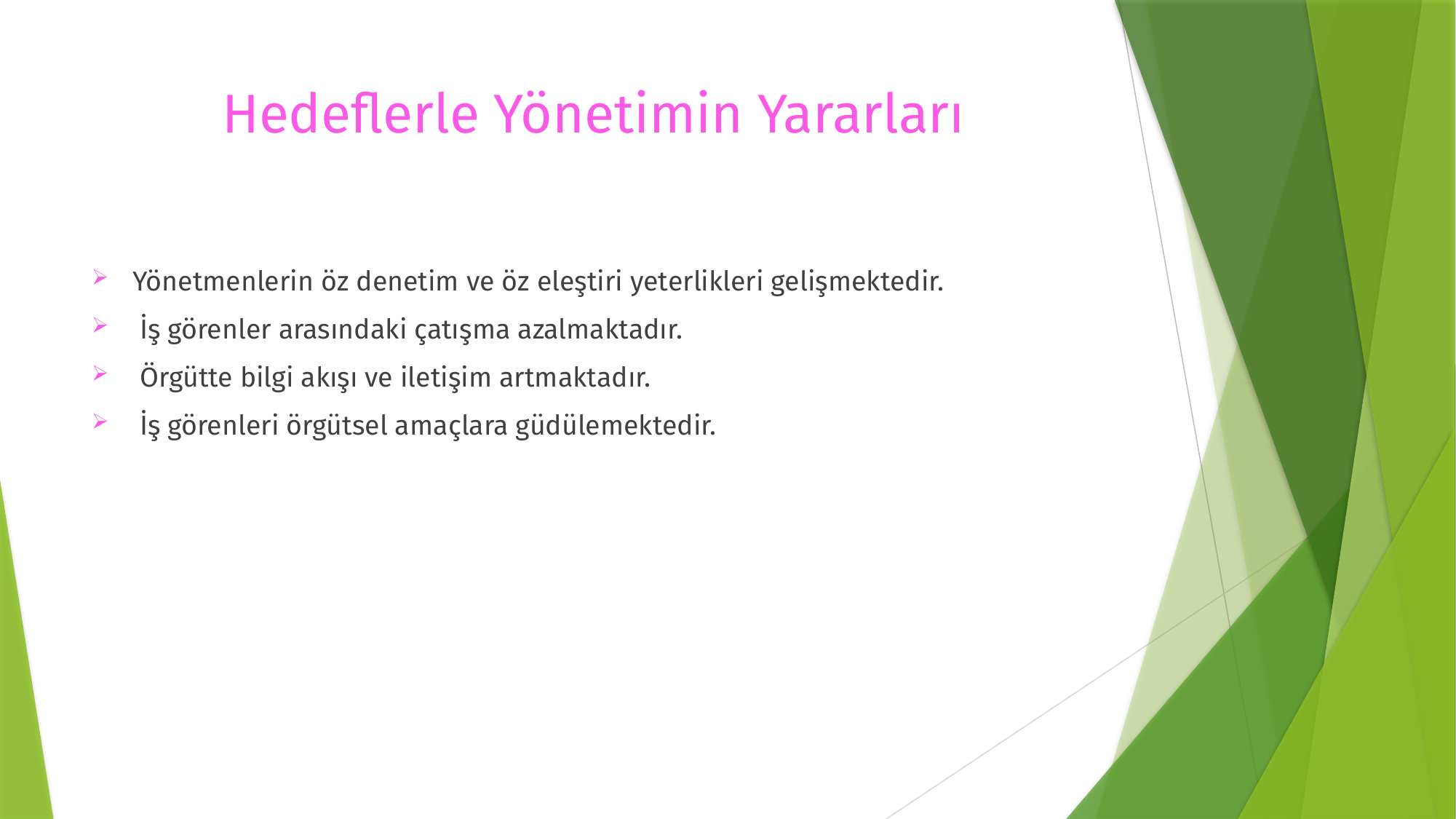

# Hedeflerle Yönetimin Yararları
Yönetmenlerin öz denetim ve öz eleştiri yeterlikleri gelişmektedir.
 İş görenler arasındaki çatışma azalmaktadır.
 Örgütte bilgi akışı ve iletişim artmaktadır.
 İş görenleri örgütsel amaçlara güdülemektedir.